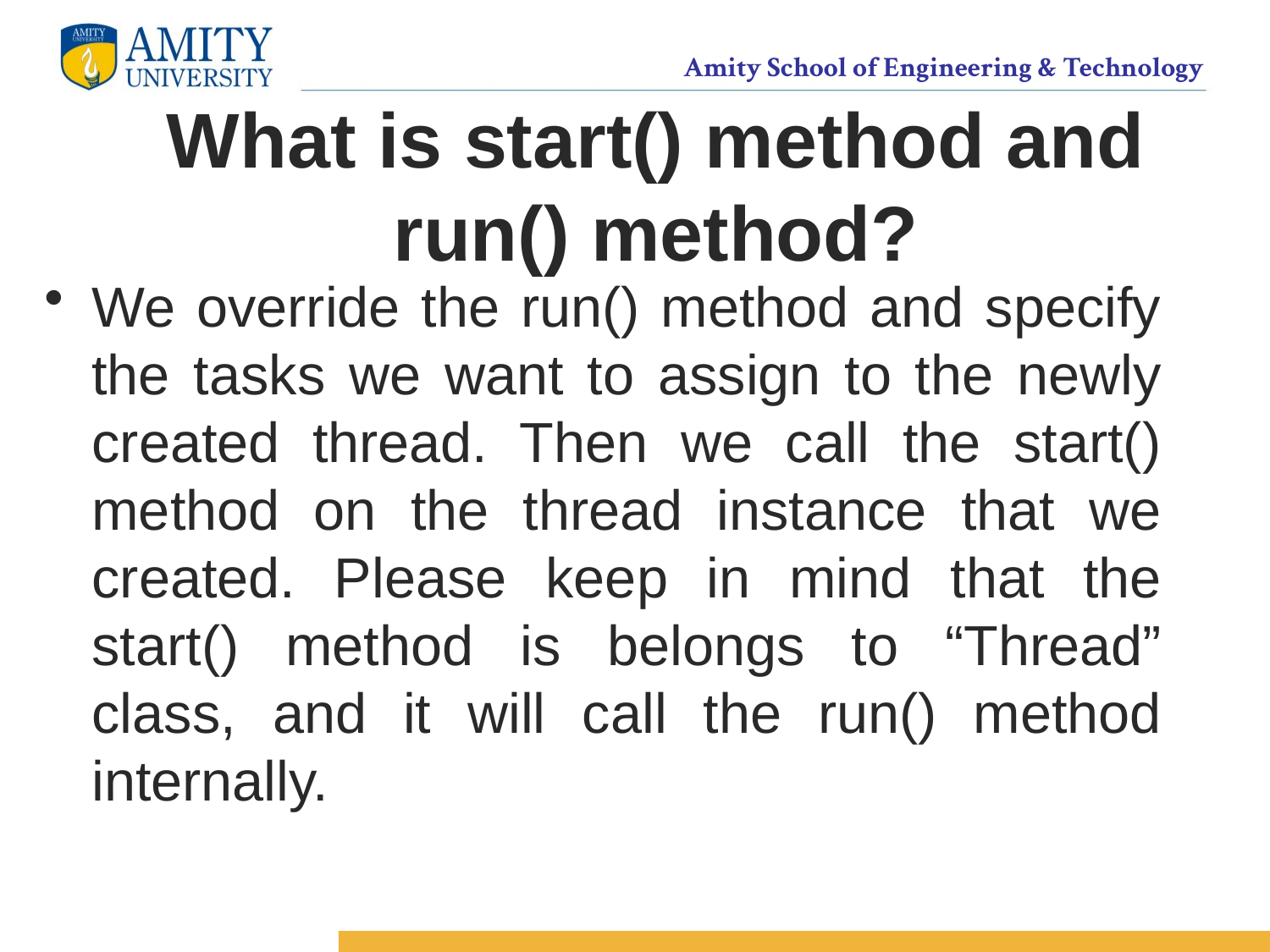

# What is start() method and run() method?
We override the run() method and specify the tasks we want to assign to the newly created thread. Then we call the start() method on the thread instance that we created. Please keep in mind that the start() method is belongs to “Thread” class, and it will call the run() method internally.